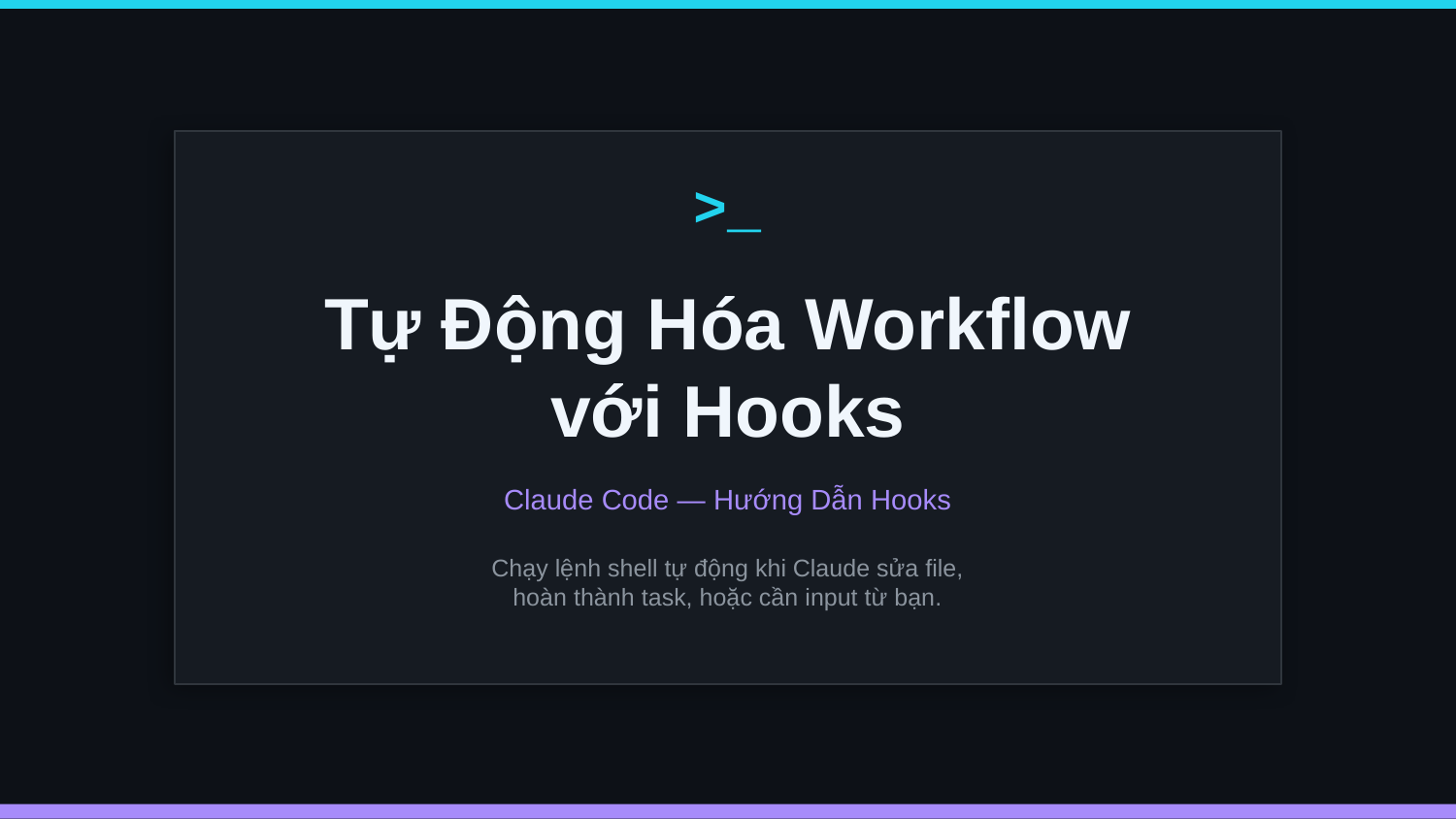

>_
Tự Động Hóa Workflow
với Hooks
Claude Code — Hướng Dẫn Hooks
Chạy lệnh shell tự động khi Claude sửa file,
hoàn thành task, hoặc cần input từ bạn.